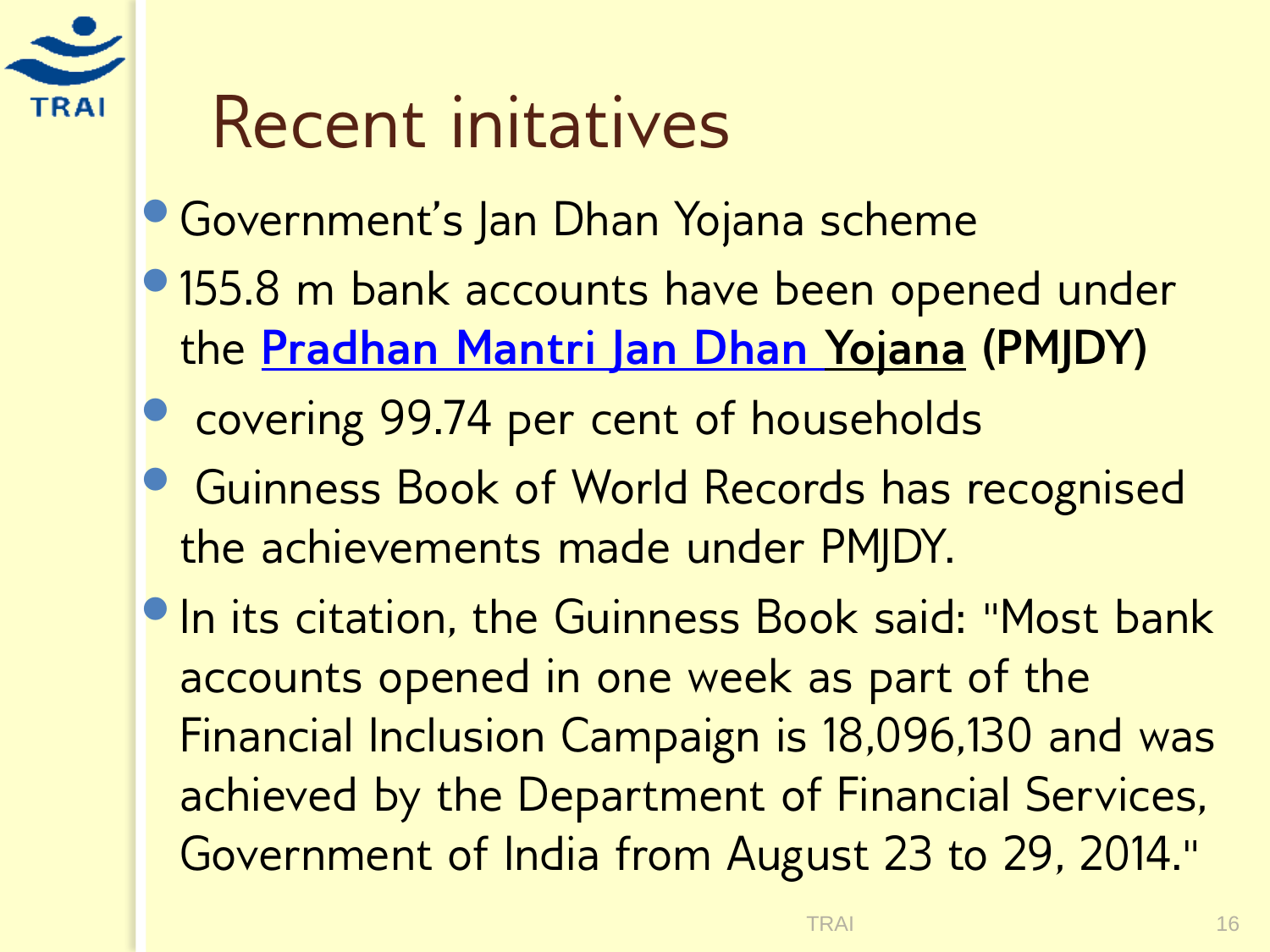

# Recent initatives
Government’s Jan Dhan Yojana scheme
155.8 m bank accounts have been opened under the Pradhan Mantri Jan Dhan Yojana (PMJDY)
 covering 99.74 per cent of households
 Guinness Book of World Records has recognised the achievements made under PMJDY.
In its citation, the Guinness Book said: "Most bank accounts opened in one week as part of the Financial Inclusion Campaign is 18,096,130 and was achieved by the Department of Financial Services, Government of India from August 23 to 29, 2014."

TRAI
16